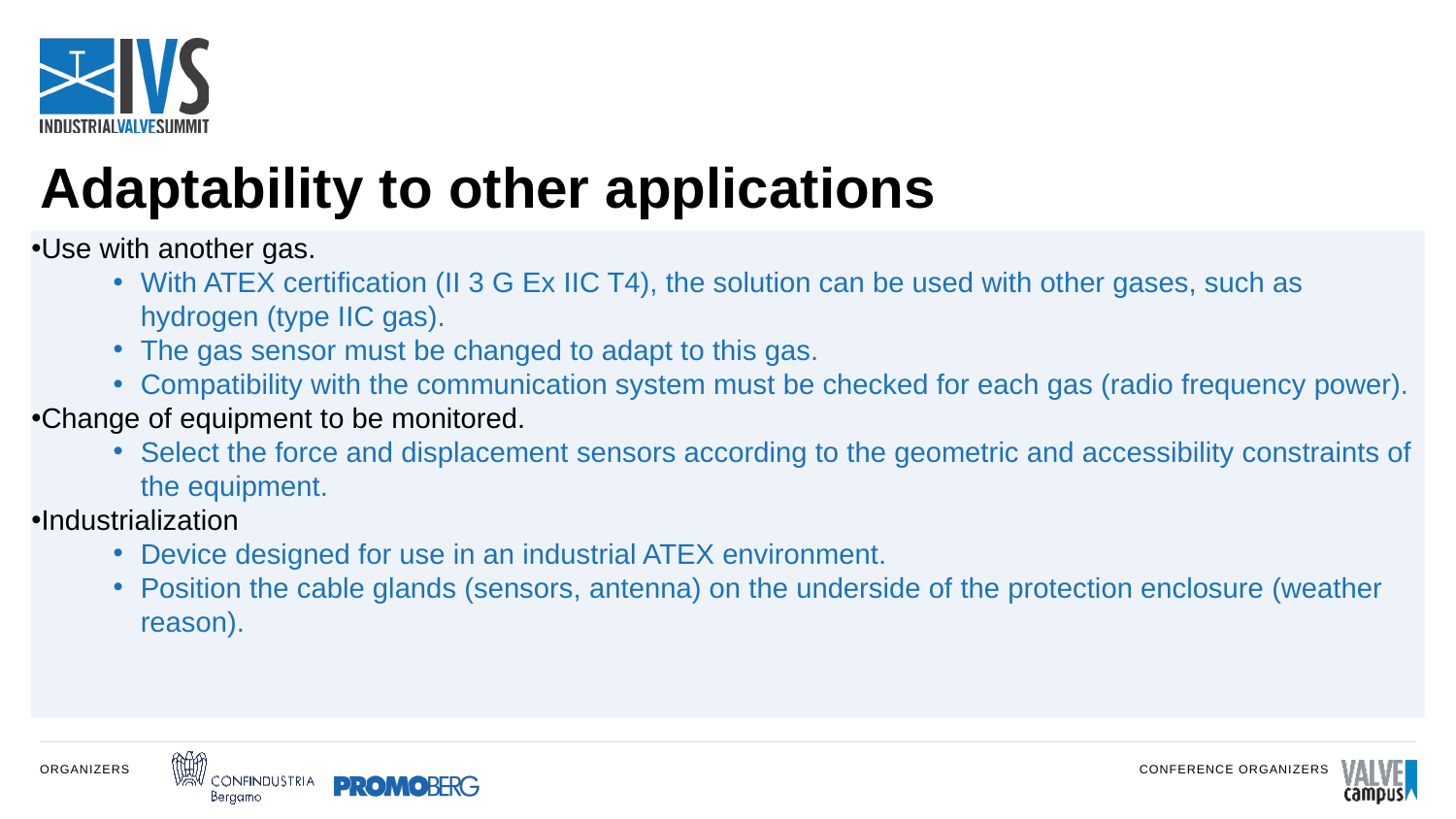

# Adaptability to other applications
Use with another gas.
With ATEX certification (II 3 G Ex IIC T4), the solution can be used with other gases, such as hydrogen (type IIC gas).
The gas sensor must be changed to adapt to this gas.
Compatibility with the communication system must be checked for each gas (radio frequency power).
Change of equipment to be monitored.
Select the force and displacement sensors according to the geometric and accessibility constraints of the equipment.
Industrialization
Device designed for use in an industrial ATEX environment.
Position the cable glands (sensors, antenna) on the underside of the protection enclosure (weather reason).